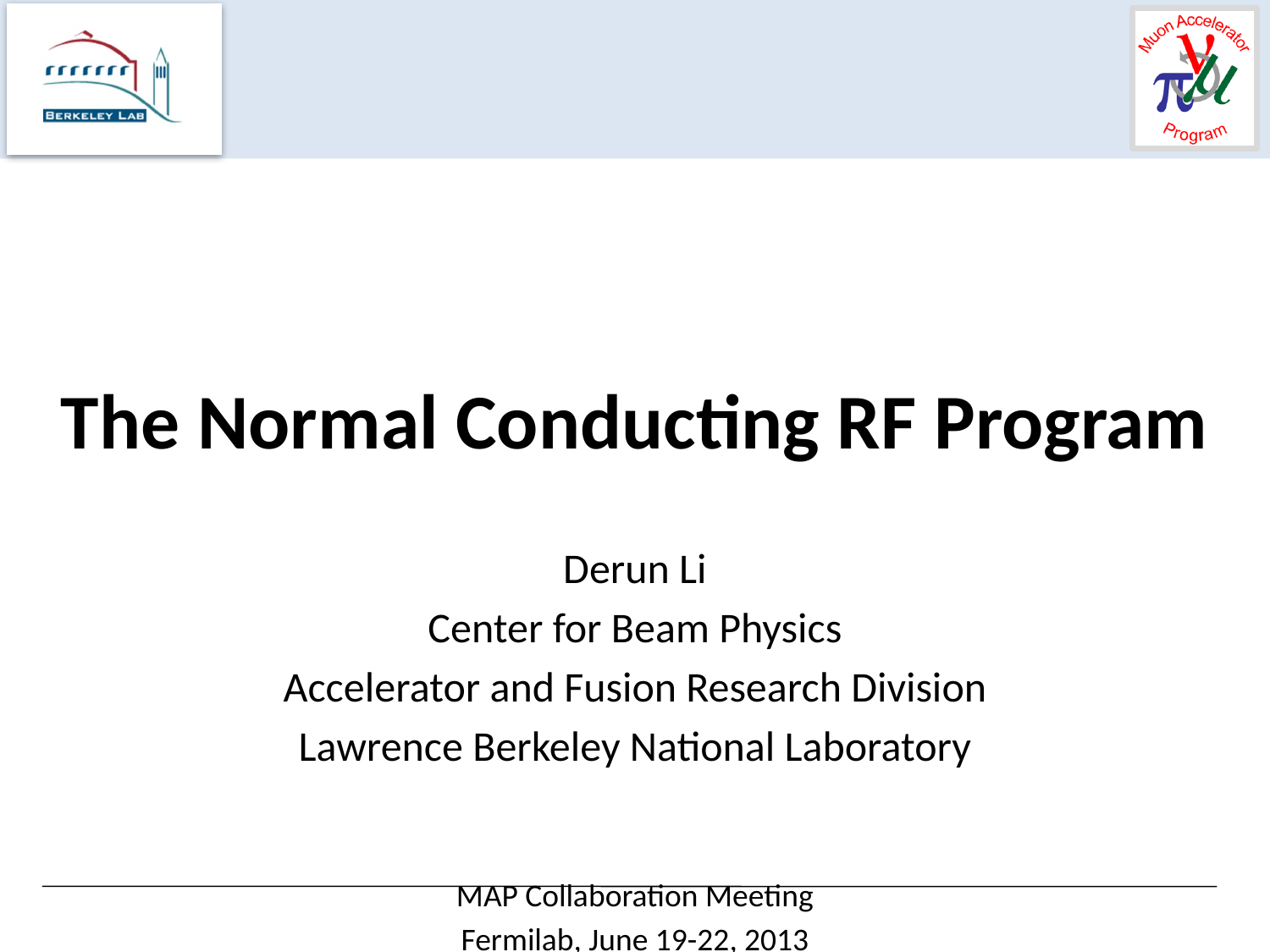

The Normal Conducting RF Program

Derun Li
Center for Beam Physics
Accelerator and Fusion Research Division
Lawrence Berkeley National Laboratory

MAP Collaboration Meeting
Fermilab, June 19-22, 2013